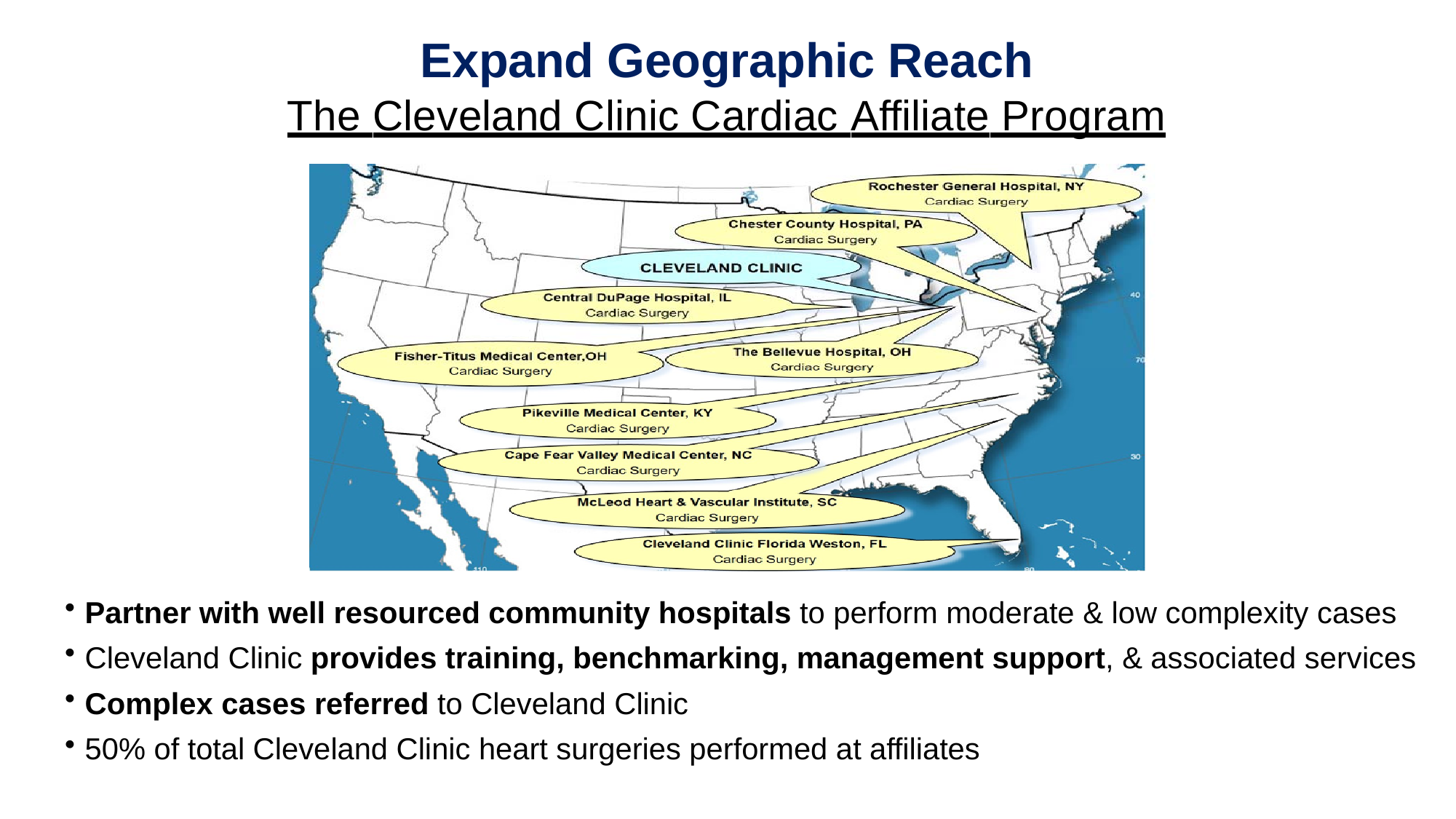

# Expand Geographic Reach
The Cleveland Clinic Cardiac Affiliate Program

Partner with well resourced community hospitals to perform moderate & low complexity cases
Cleveland Clinic provides training, benchmarking, management support, & associated services
Complex cases referred to Cleveland Clinic
50% of total Cleveland Clinic heart surgeries performed at affiliates